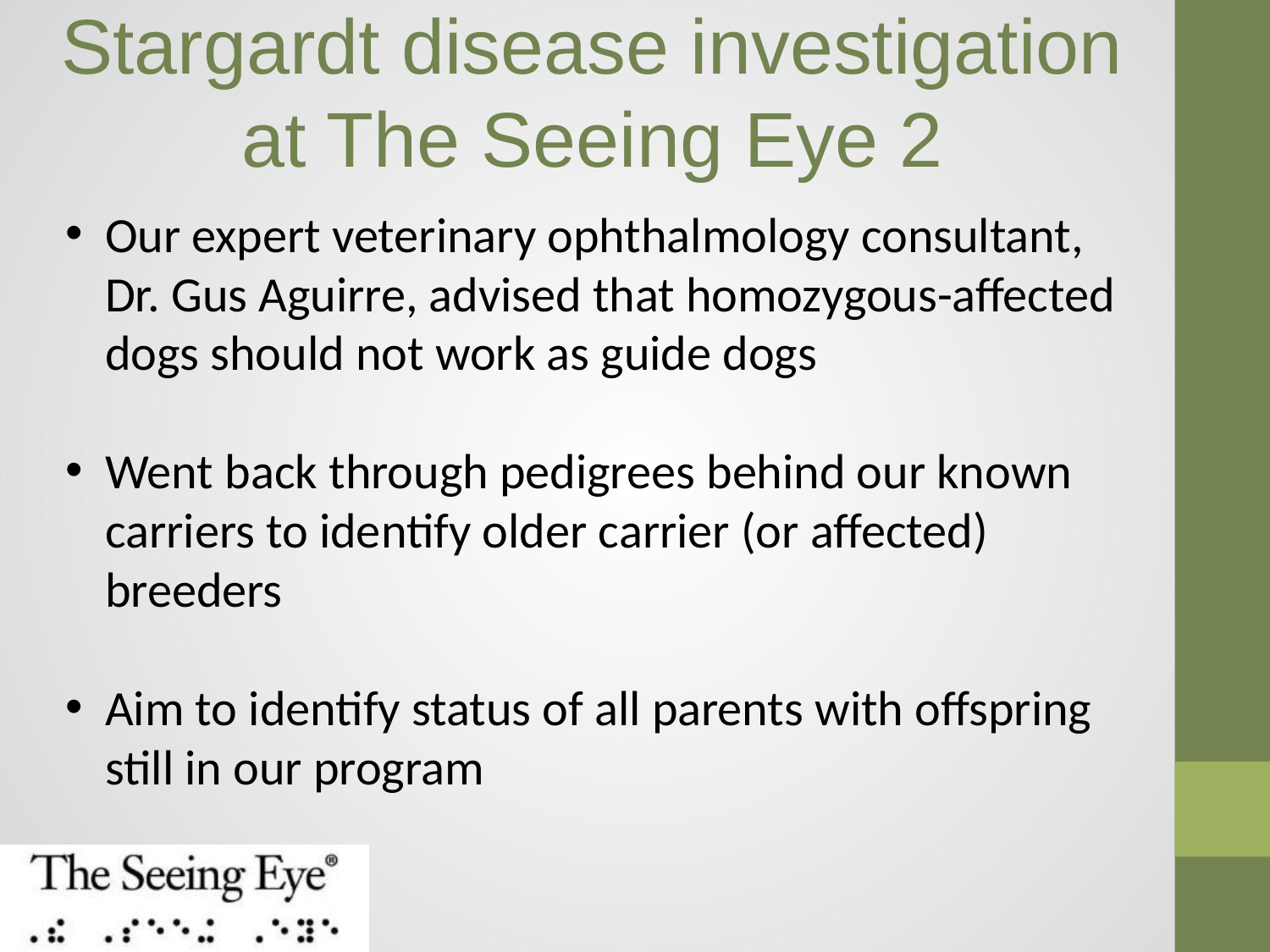

# Stargardt disease investigation at The Seeing Eye 2
Our expert veterinary ophthalmology consultant, Dr. Gus Aguirre, advised that homozygous-affected dogs should not work as guide dogs

Went back through pedigrees behind our known carriers to identify older carrier (or affected) breeders

Aim to identify status of all parents with offspring still in our program